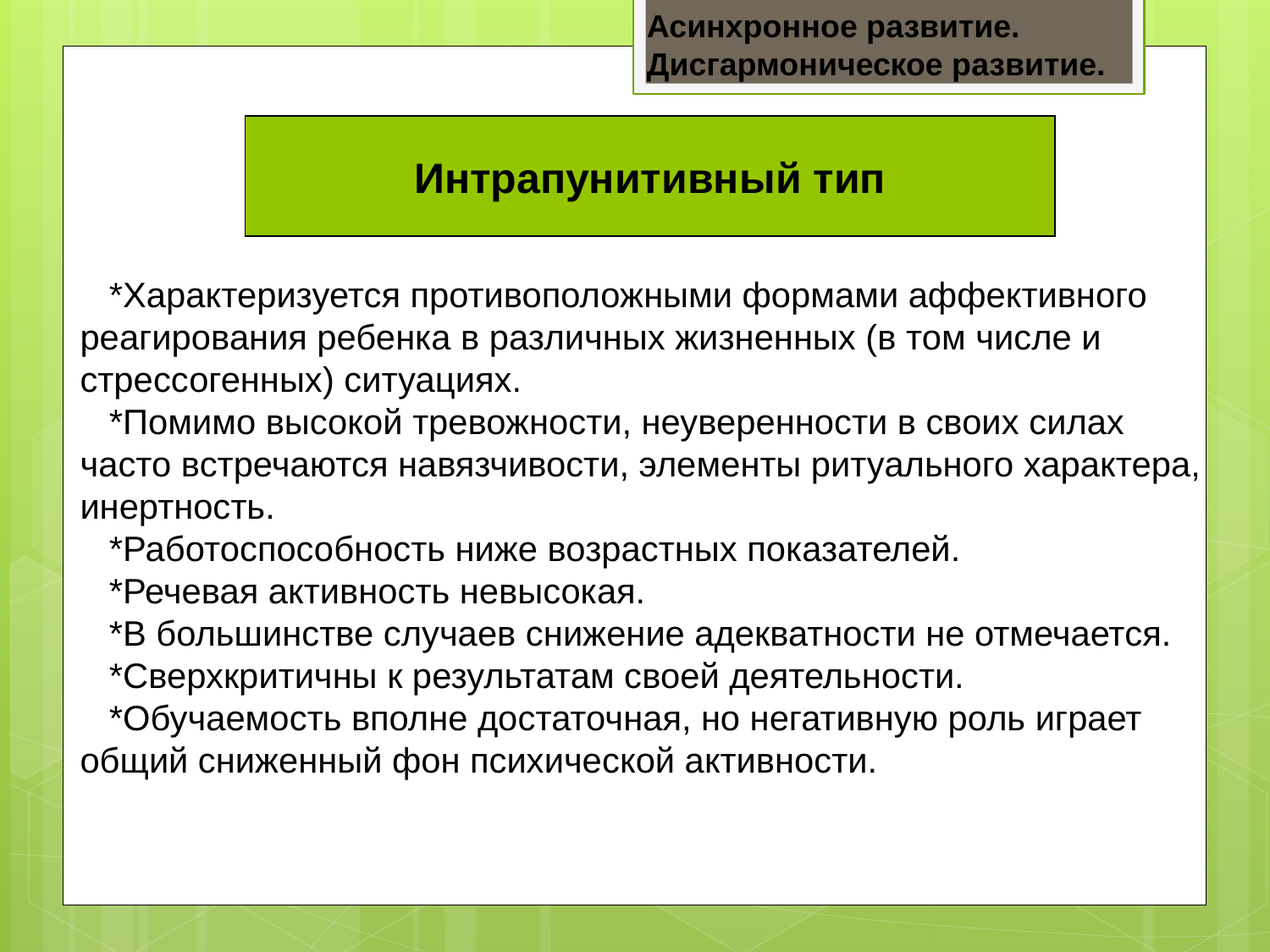

Асинхронное развитие.
Дисгармоническое развитие.
Интрапунитивный тип
   *Характеризуется противоположными формами аффективного реагирования ребенка в различных жизненных (в том числе и стрессогенных) ситуациях.
   *Помимо высокой тревожности, неуверенности в своих силах часто встречаются навязчивости, элементы ритуального характера, инертность.
   *Работоспособность ниже возрастных показателей.
   *Речевая активность невысокая.
   *В большинстве случаев снижение адекватности не отмечается.
   *Сверхкритичны к результатам своей деятельности.
   *Обучаемость вполне достаточная, но негативную роль играет общий сниженный фон психической активности.